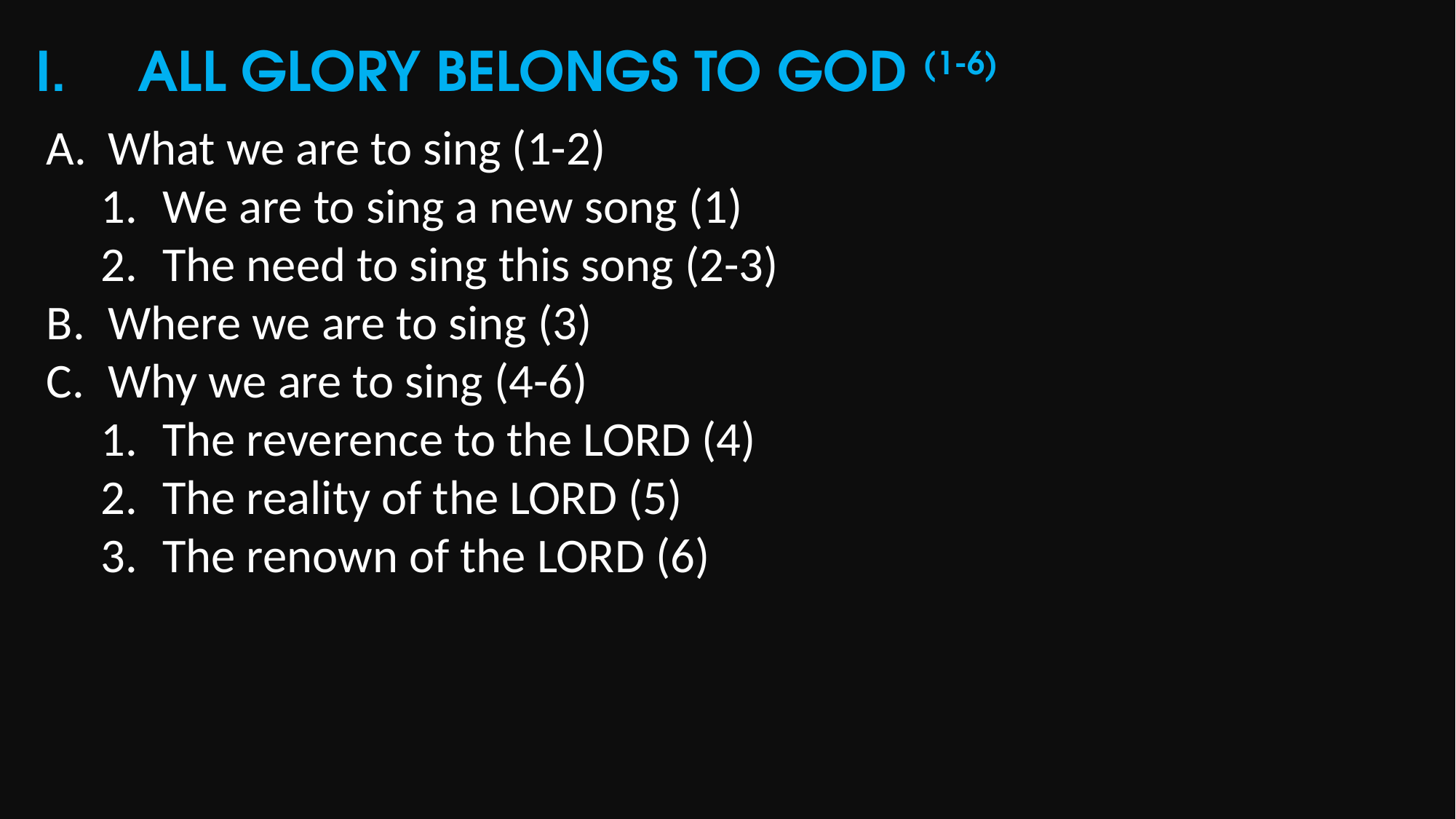

All Glory belongs to God (1-6)
What we are to sing (1-2)
We are to sing a new song (1)
The need to sing this song (2-3)
Where we are to sing (3)
Why we are to sing (4-6)
The reverence to the LORD (4)
The reality of the LORD (5)
The renown of the LORD (6)